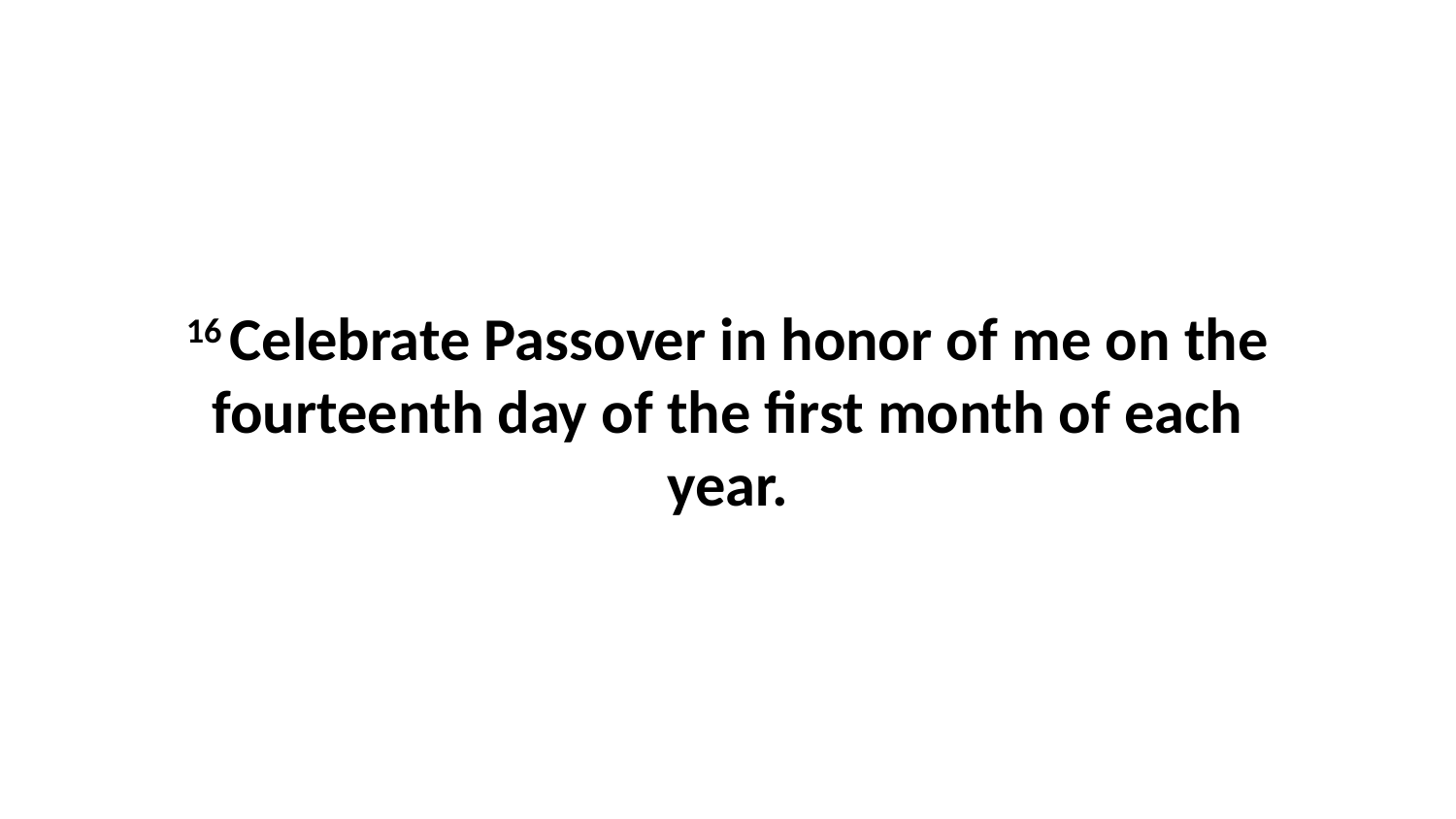

16 Celebrate Passover in honor of me on the fourteenth day of the first month of each year.